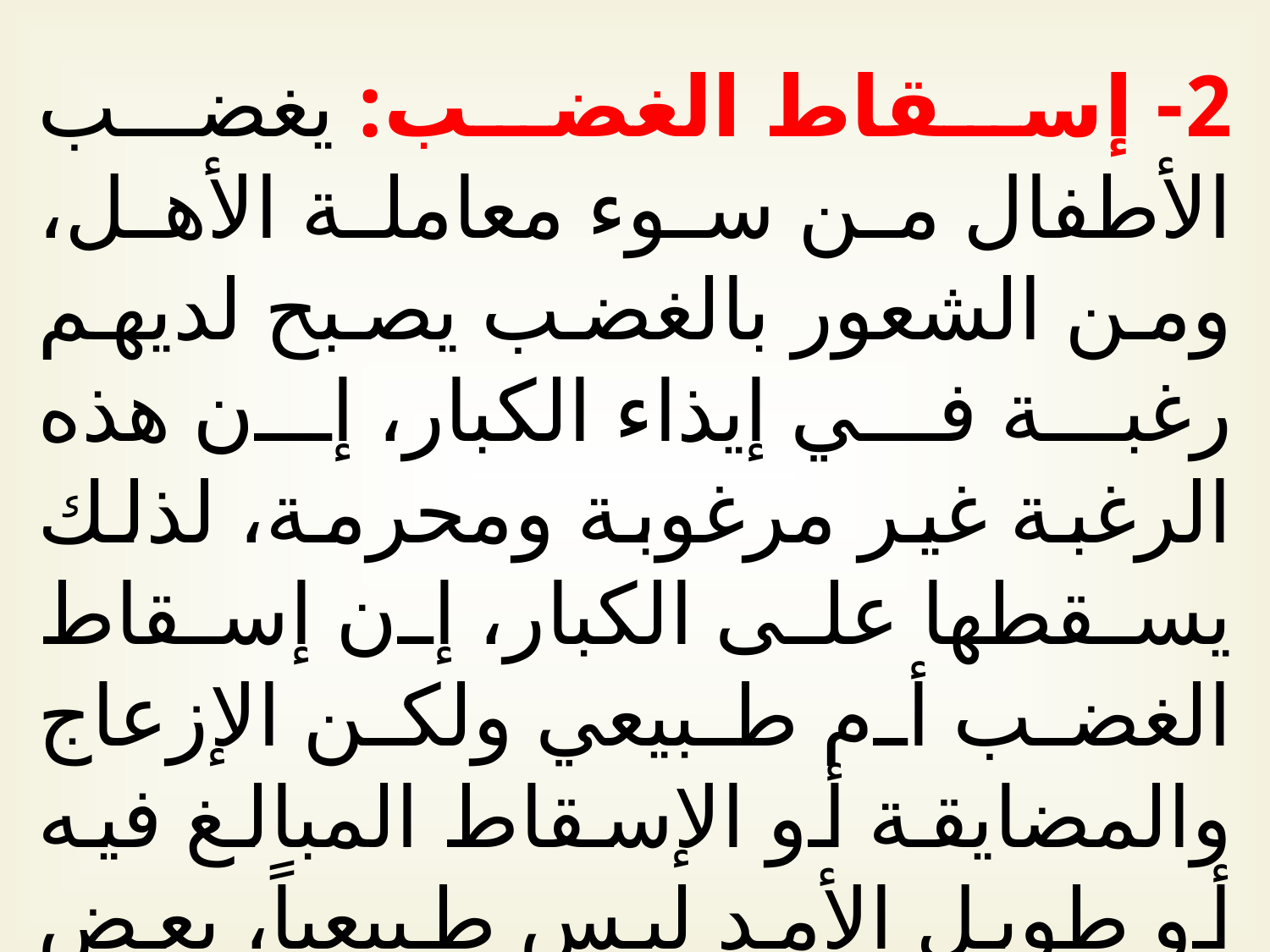

2- إسقاط الغضب: يغضب الأطفال من سوء معاملة الأهل، ومن الشعور بالغضب يصبح لديهم رغبة في إيذاء الكبار، إن هذه الرغبة غير مرغوبة ومحرمة، لذلك يسقطها على الكبار، إن إسقاط الغضب أم طبيعي ولكن الإزعاج والمضايقة أو الإسقاط المبالغ فيه أو طويل الأمد ليس طبيعياً، بعض الأطفال والمراهقون لم يتعلموا تقبل غضبهم أو التعامل معه.